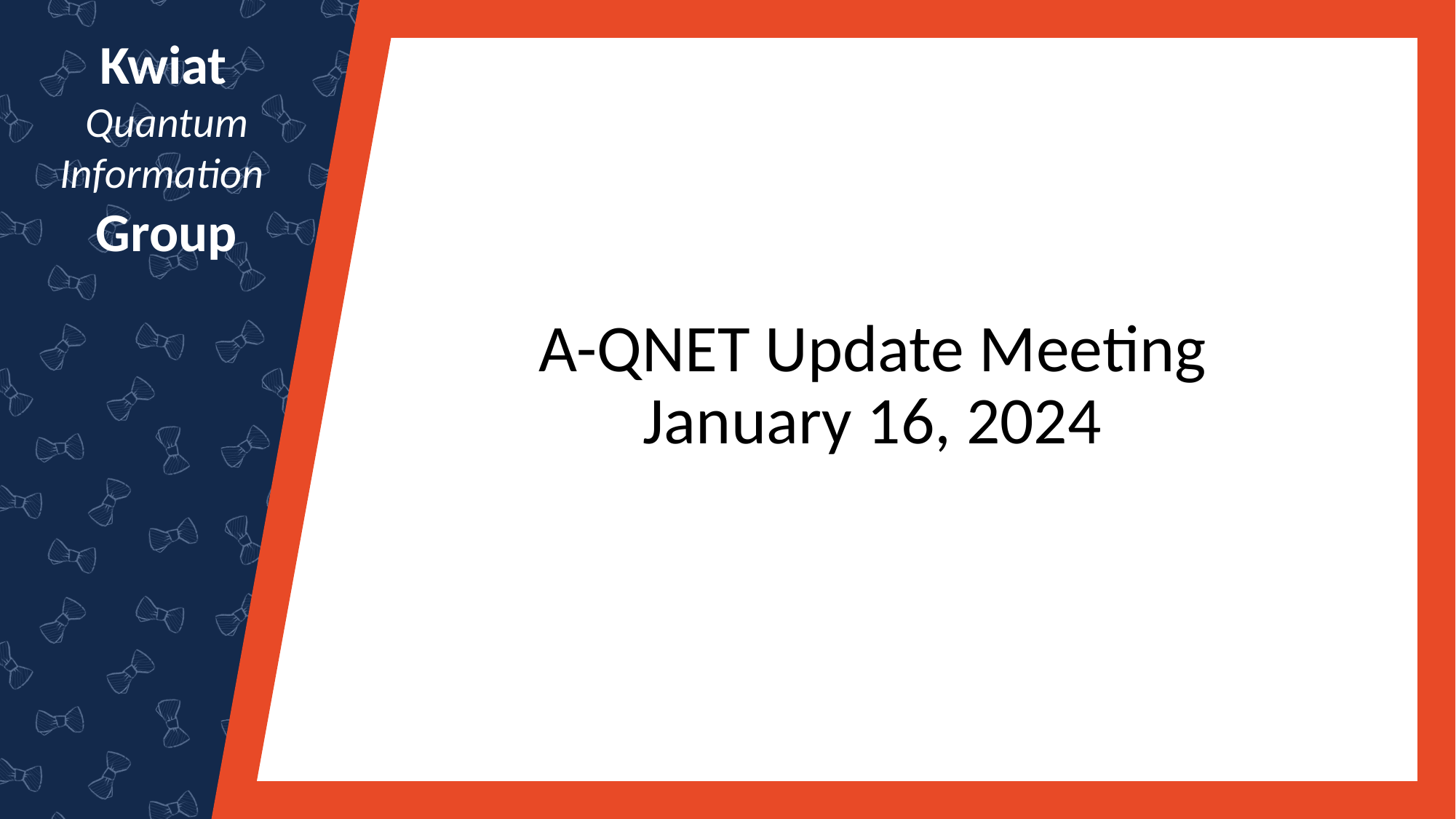

# A-QNET Update Meeting January 16, 2024